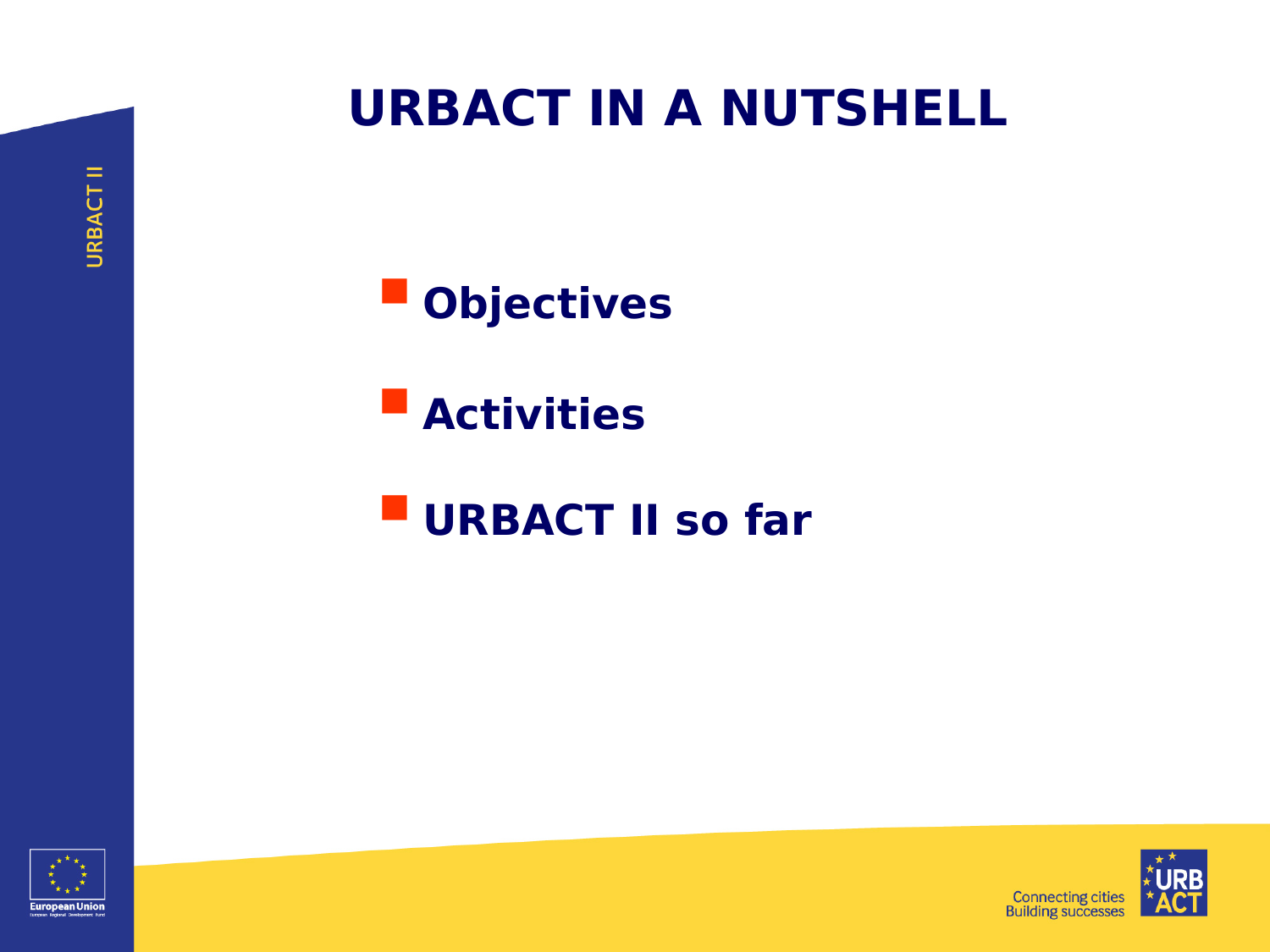

# URBACT IN A NUTSHELL
Objectives

Activities

URBACT II so far